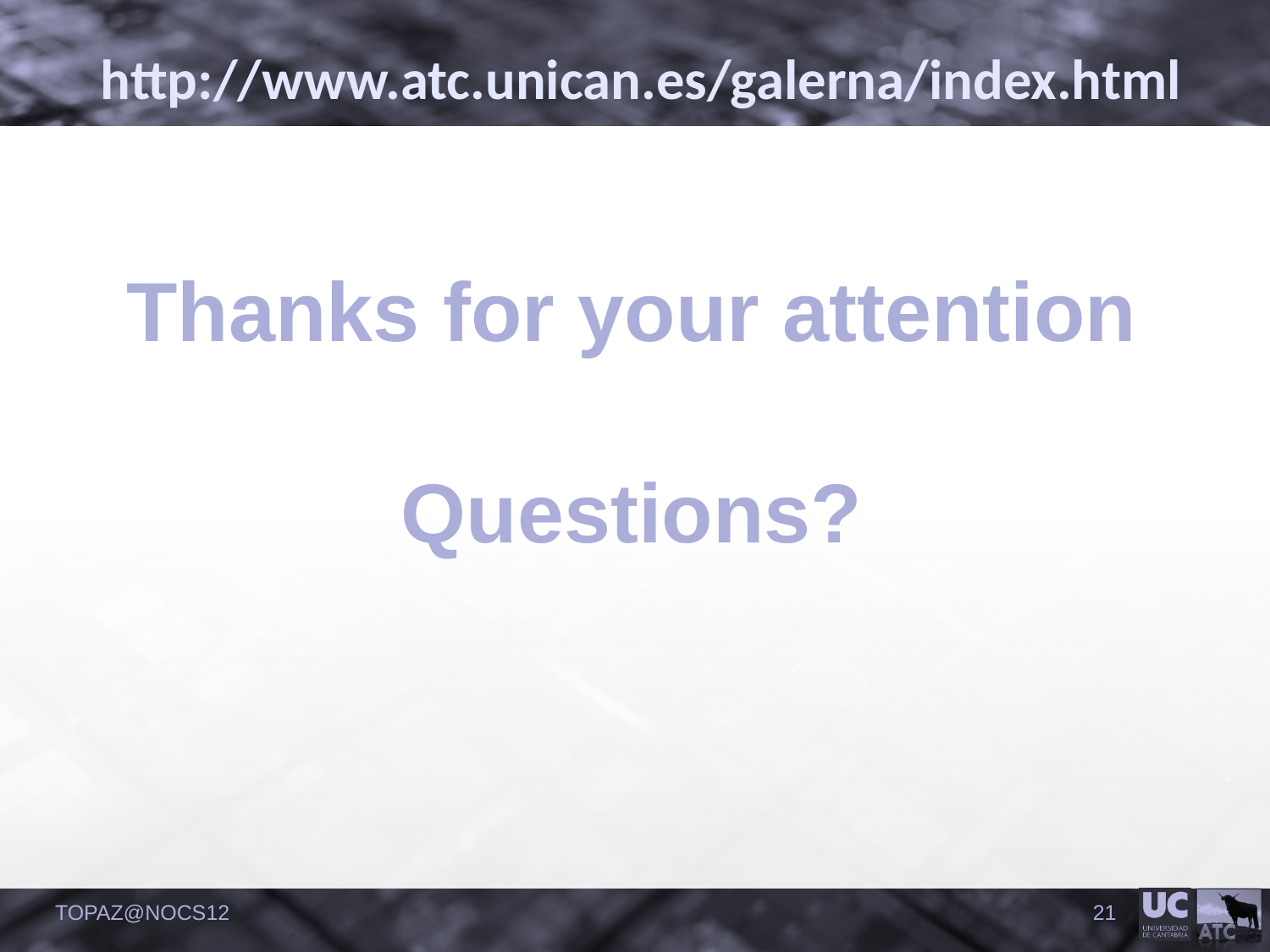

http://www.atc.unican.es/galerna/index.html
# Thanks for your attention Questions?
TOPAZ@NOCS12
21